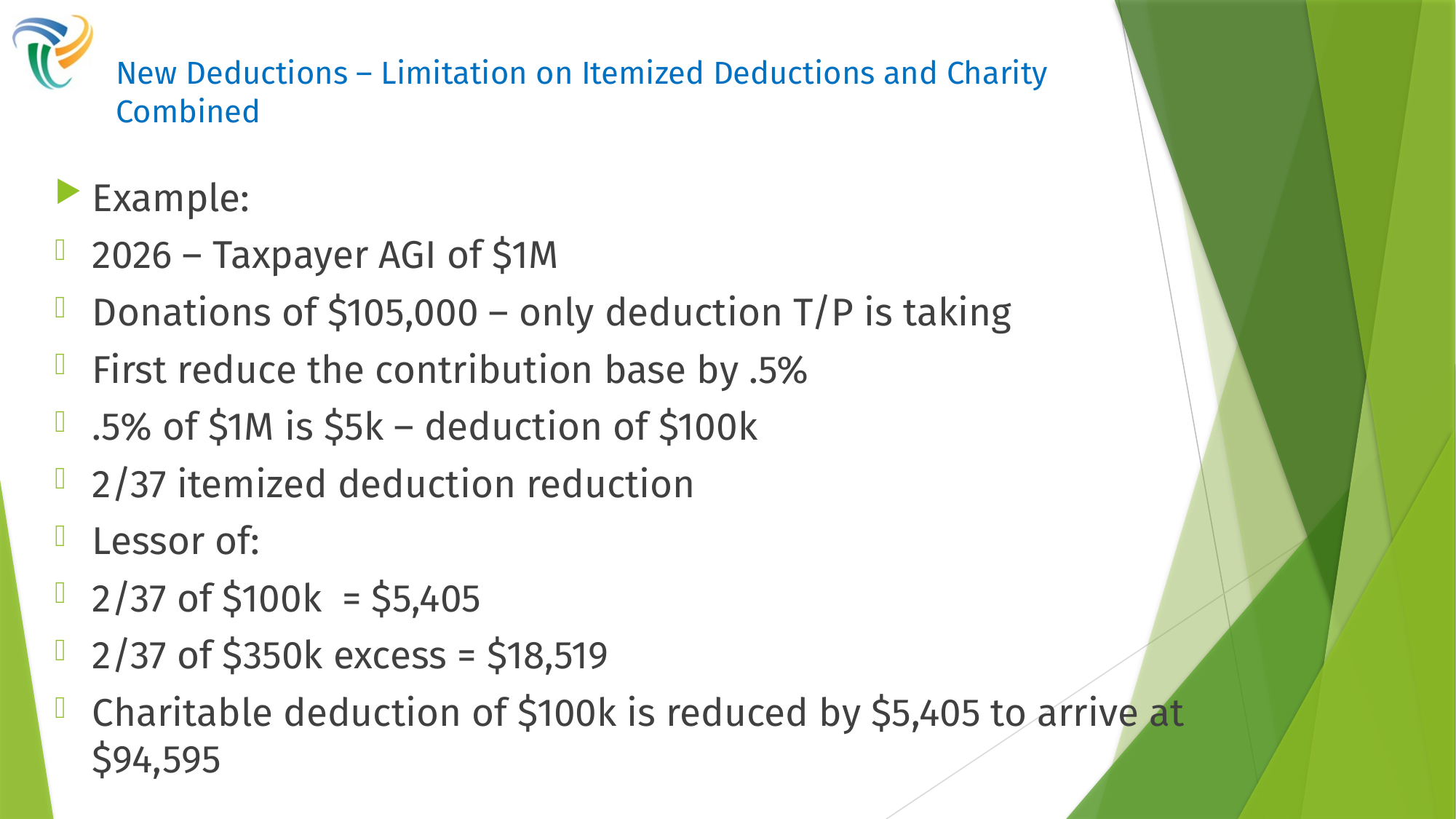

# New Deductions – Limitation on Itemized Deductions and Charity Combined
Example:
2026 – Taxpayer AGI of $1M
Donations of $105,000 – only deduction T/P is taking
First reduce the contribution base by .5%
.5% of $1M is $5k – deduction of $100k
2/37 itemized deduction reduction
Lessor of:
2/37 of $100k  = $5,405
2/37 of $350k excess = $18,519
Charitable deduction of $100k is reduced by $5,405 to arrive at $94,595